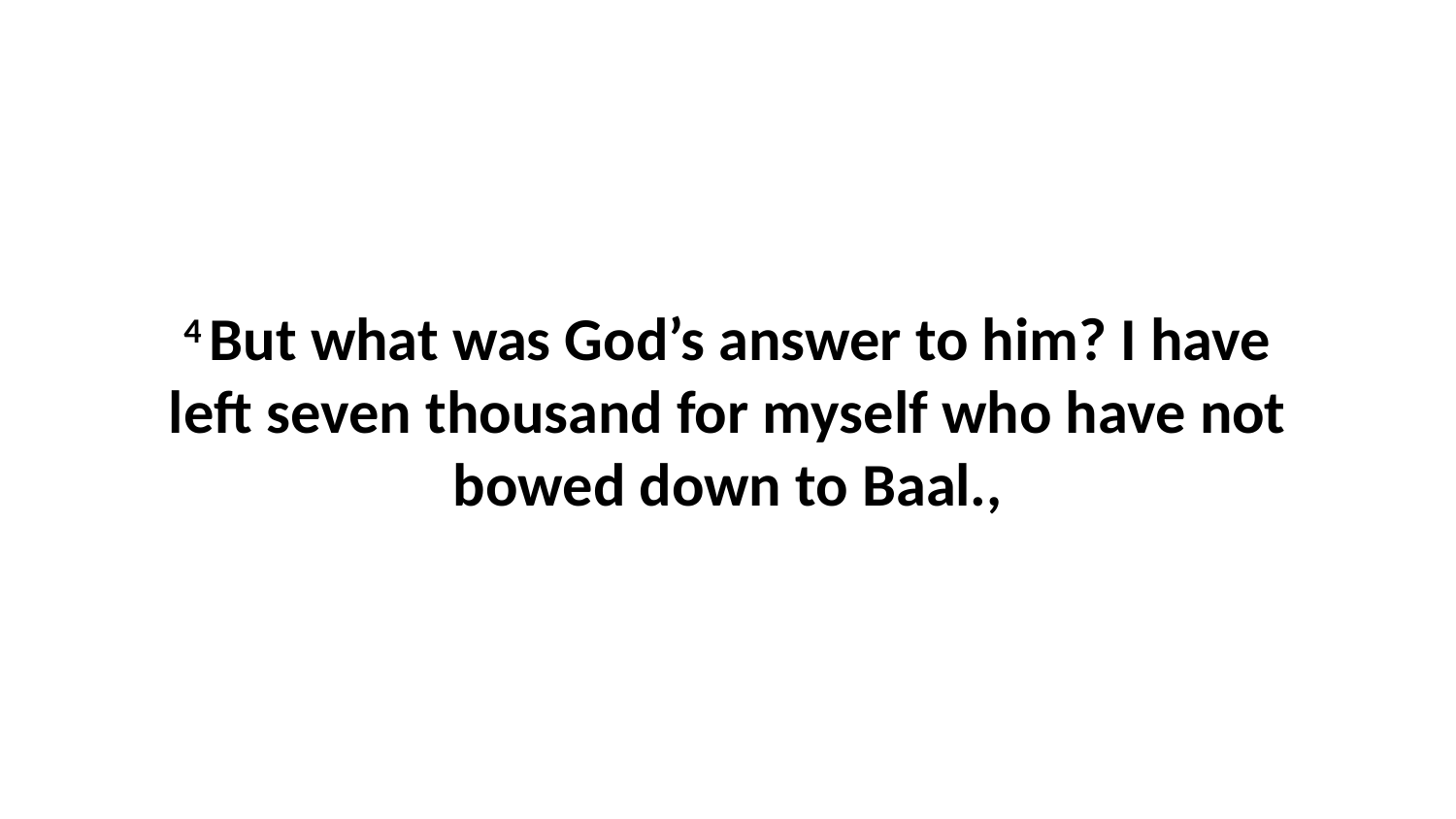

4 But what was God’s answer to him? I have left seven thousand for myself who have not bowed down to Baal.,